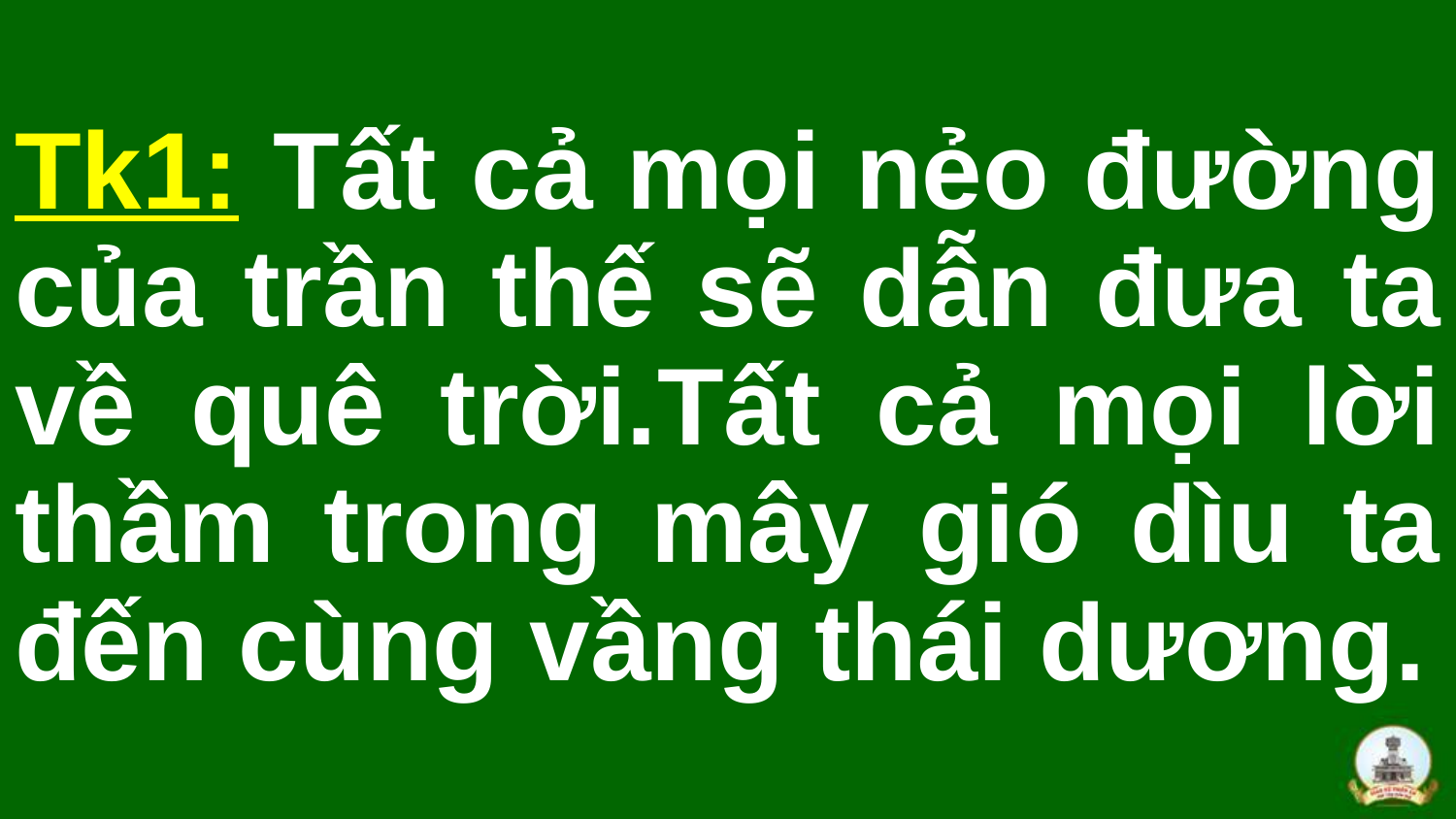

Tk1: Tất cả mọi nẻo đường của trần thế sẽ dẫn đưa ta về quê trời.Tất cả mọi lời thầm trong mây gió dìu ta đến cùng vầng thái dương.